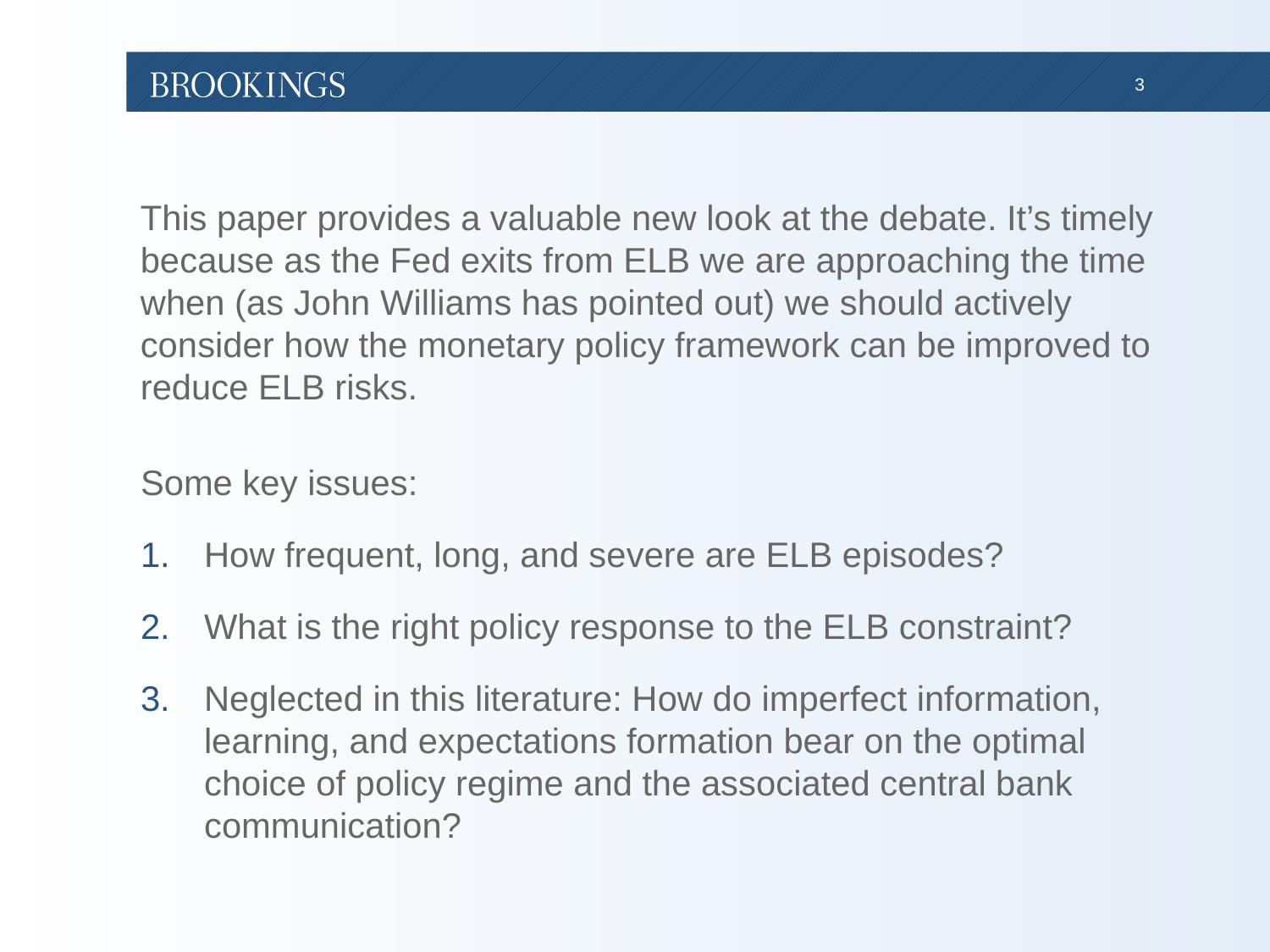

This paper provides a valuable new look at the debate. It’s timely because as the Fed exits from ELB we are approaching the time when (as John Williams has pointed out) we should actively consider how the monetary policy framework can be improved to reduce ELB risks.
Some key issues:
How frequent, long, and severe are ELB episodes?
What is the right policy response to the ELB constraint?
Neglected in this literature: How do imperfect information, learning, and expectations formation bear on the optimal choice of policy regime and the associated central bank communication?